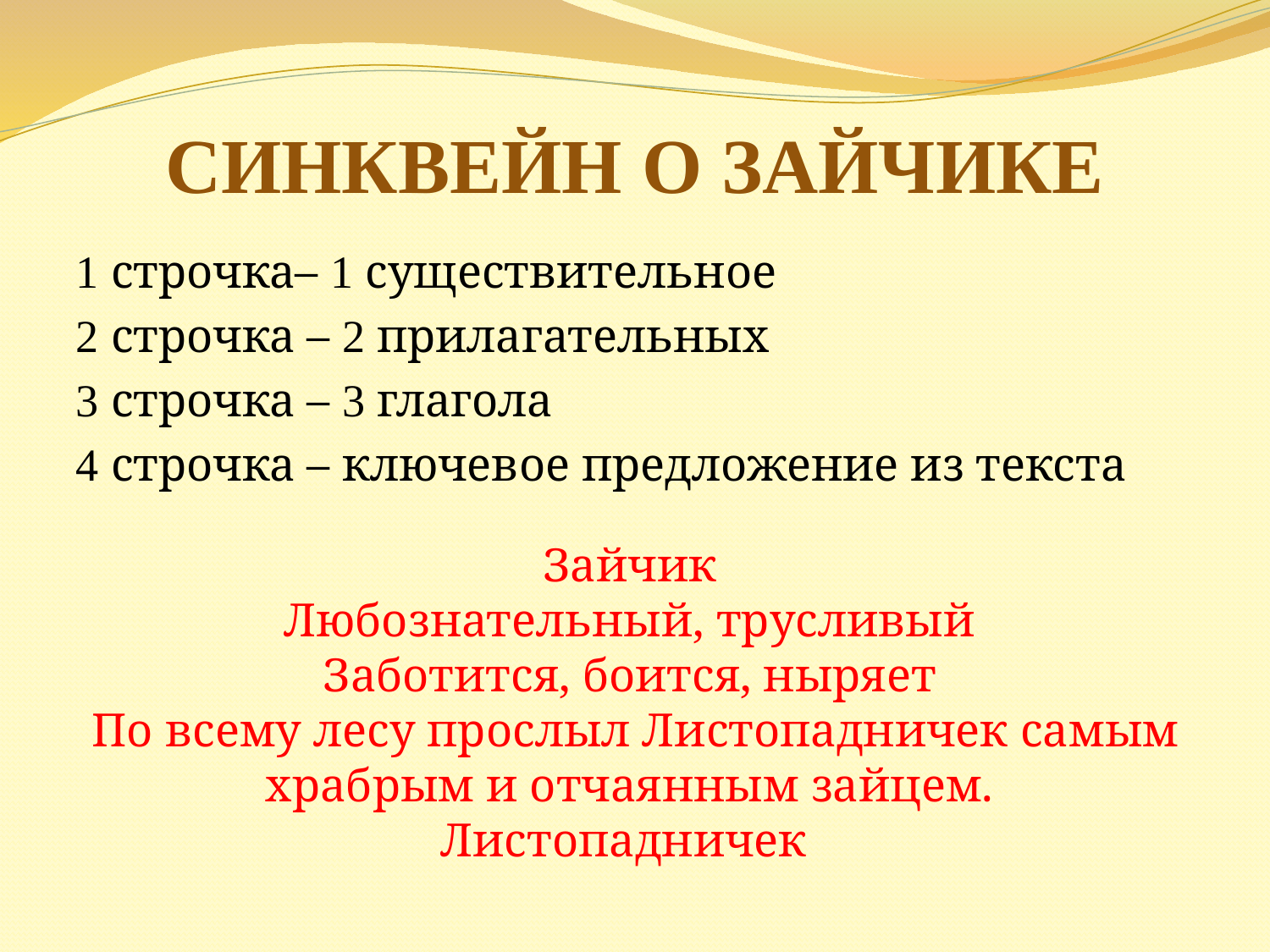

CИНКВЕЙН О ЗАЙЧИКЕ

1 строчка– 1 существительное
2 строчка – 2 прилагательных
3 строчка – 3 глагола
4 строчка – ключевое предложение из текста
Зайчик
Любознательный, трусливый
Заботится, боится, ныряет
 По всему лесу прослыл Листопадничек самым храбрым и отчаянным зайцем.
Листопадничек